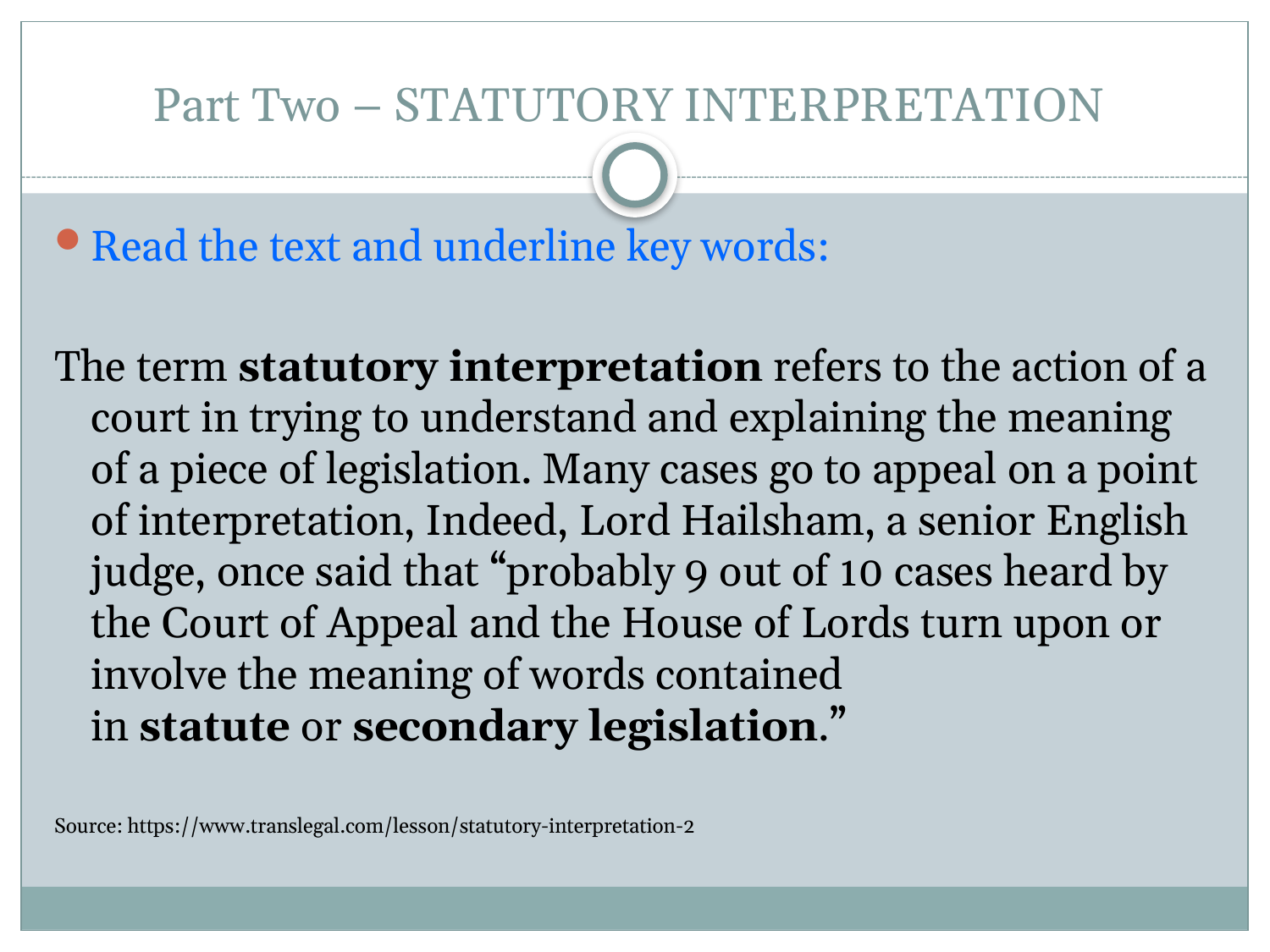

# Part Two – STATUTORY INTERPRETATION
Read the text and underline key words:

The term statutory interpretation refers to the action of a court in trying to understand and explaining the meaning of a piece of legislation. Many cases go to appeal on a point of interpretation, Indeed, Lord Hailsham, a senior English judge, once said that “probably 9 out of 10 cases heard by the Court of Appeal and the House of Lords turn upon or involve the meaning of words contained in statute or secondary legislation.”

Source: https://www.translegal.com/lesson/statutory-interpretation-2